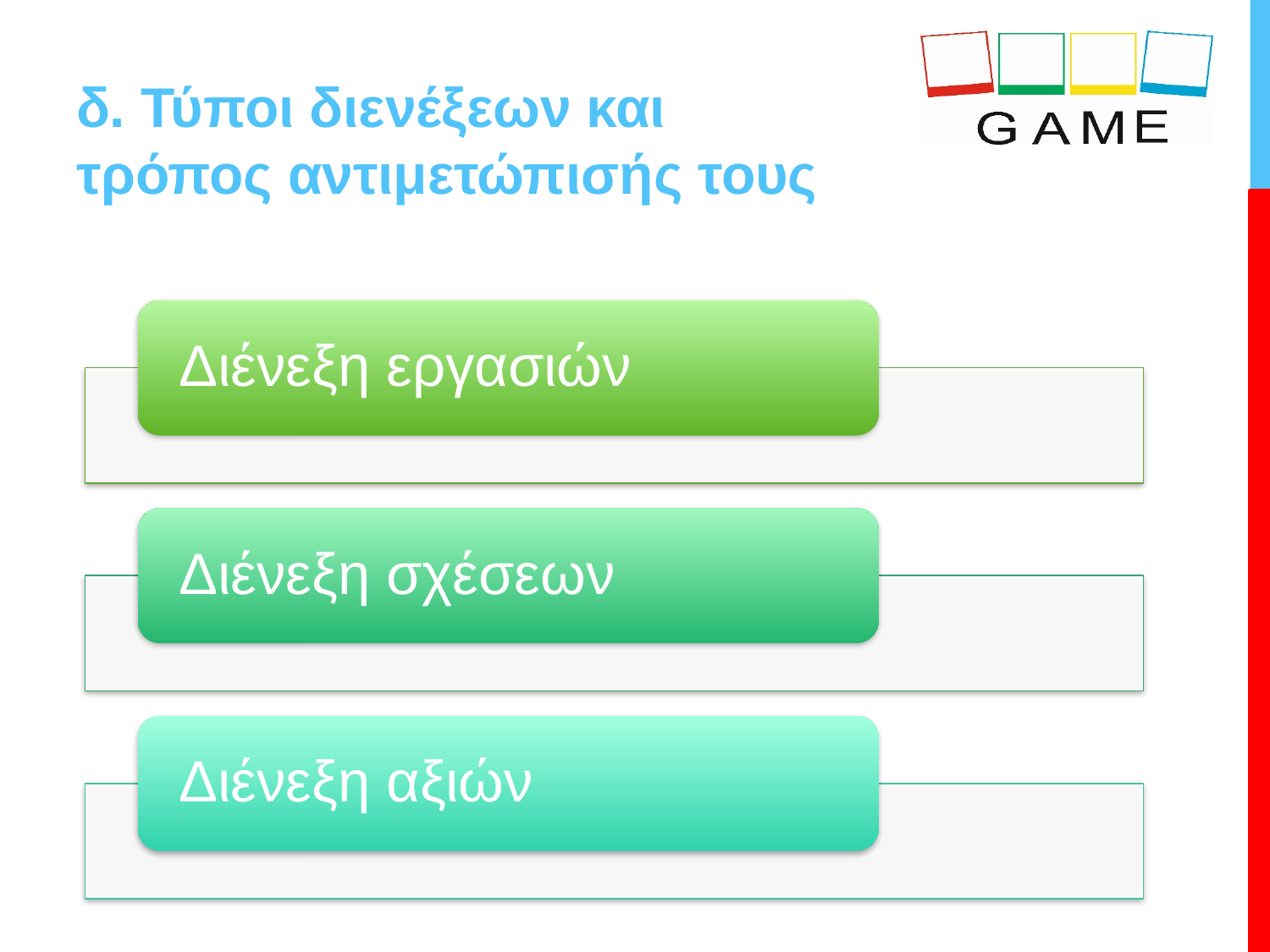

# δ. Τύποι διενέξεων και τρόπος αντιμετώπισής τους
Διένεξη εργασιών
Διένεξη σχέσεων
Διένεξη αξιών